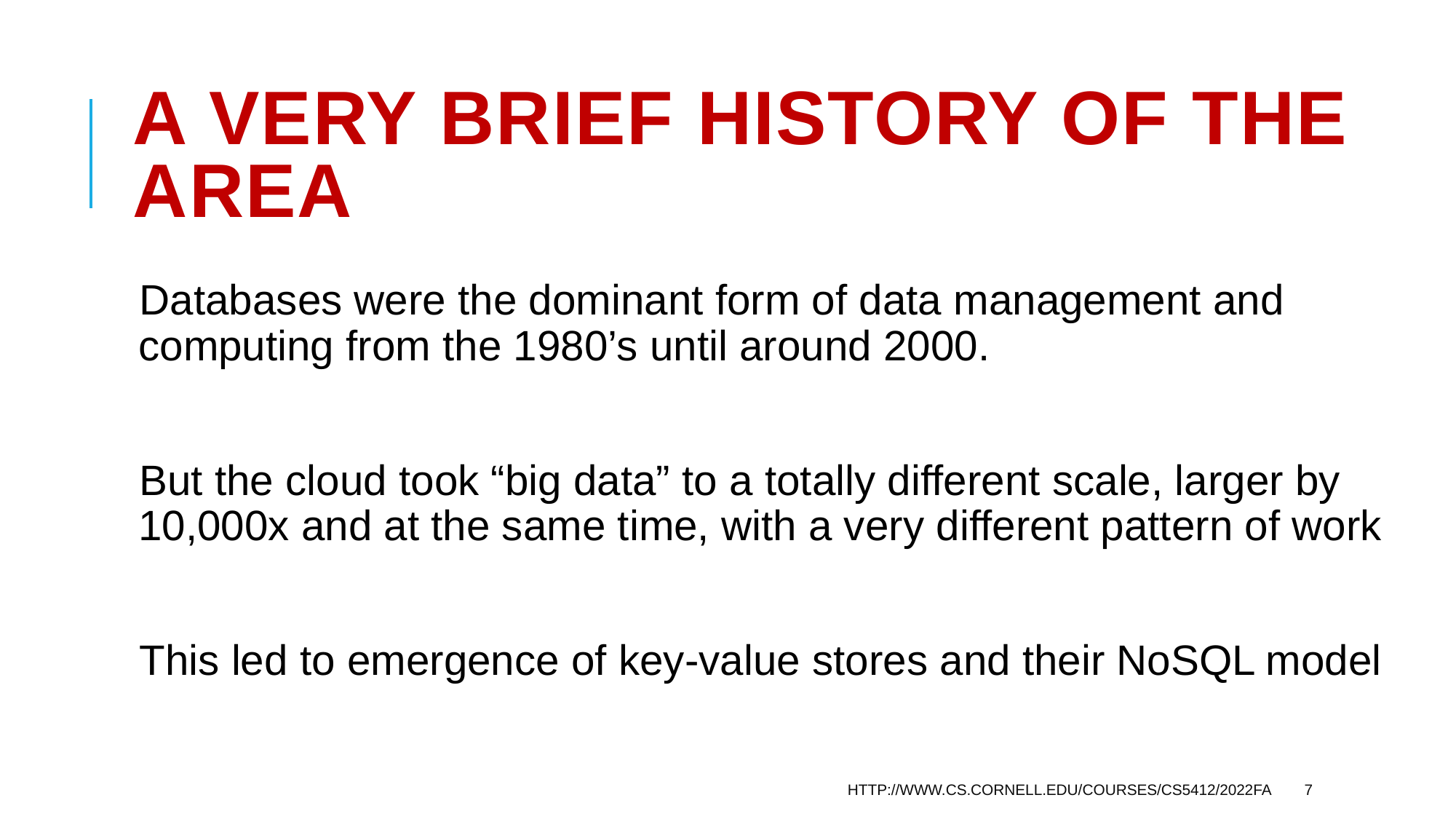

# A very brief history of the area
Databases were the dominant form of data management and computing from the 1980’s until around 2000.

But the cloud took “big data” to a totally different scale, larger by 10,000x and at the same time, with a very different pattern of work

This led to emergence of key-value stores and their NoSQL model
http://www.cs.cornell.edu/courses/cs5412/2022fa
7